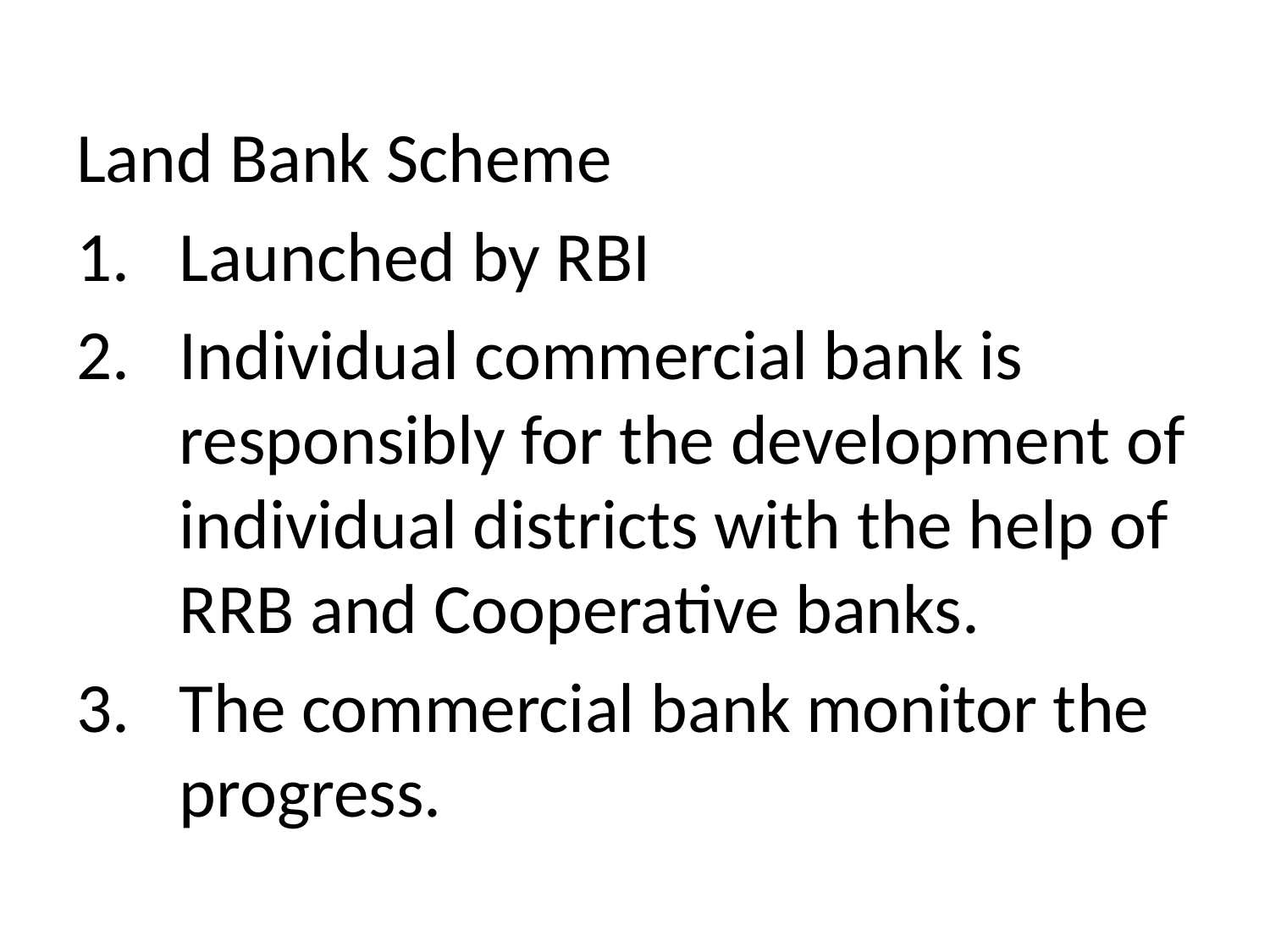

#
Land Bank Scheme
Launched by RBI
Individual commercial bank is responsibly for the development of individual districts with the help of RRB and Cooperative banks.
The commercial bank monitor the progress.